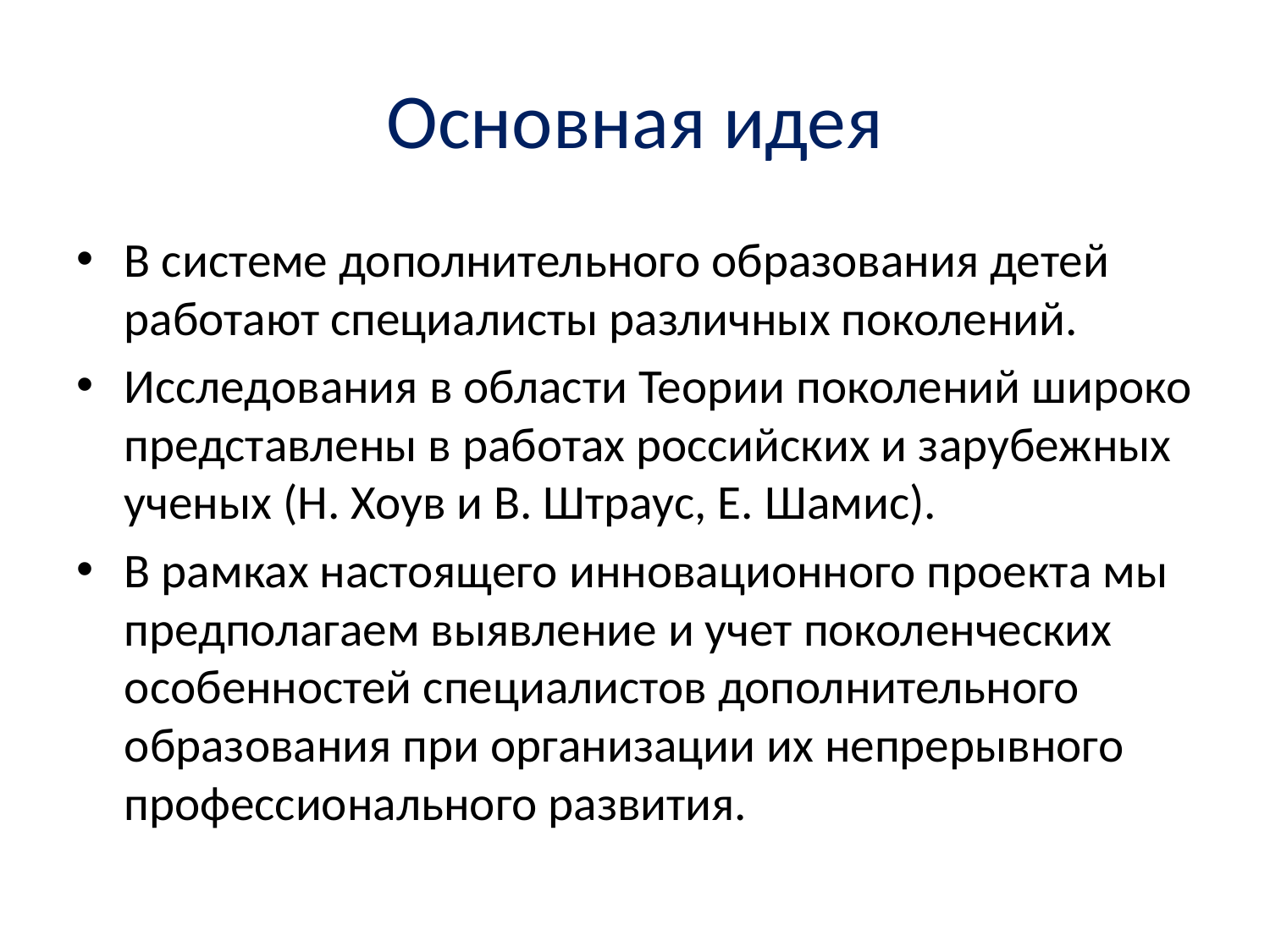

# Основная идея
В системе дополнительного образования детей работают специалисты различных поколений.
Исследования в области Теории поколений широко представлены в работах российских и зарубежных ученых (Н. Хоув и В. Штраус, Е. Шамис).
В рамках настоящего инновационного проекта мы предполагаем выявление и учет поколенческих особенностей специалистов дополнительного образования при организации их непрерывного профессионального развития.